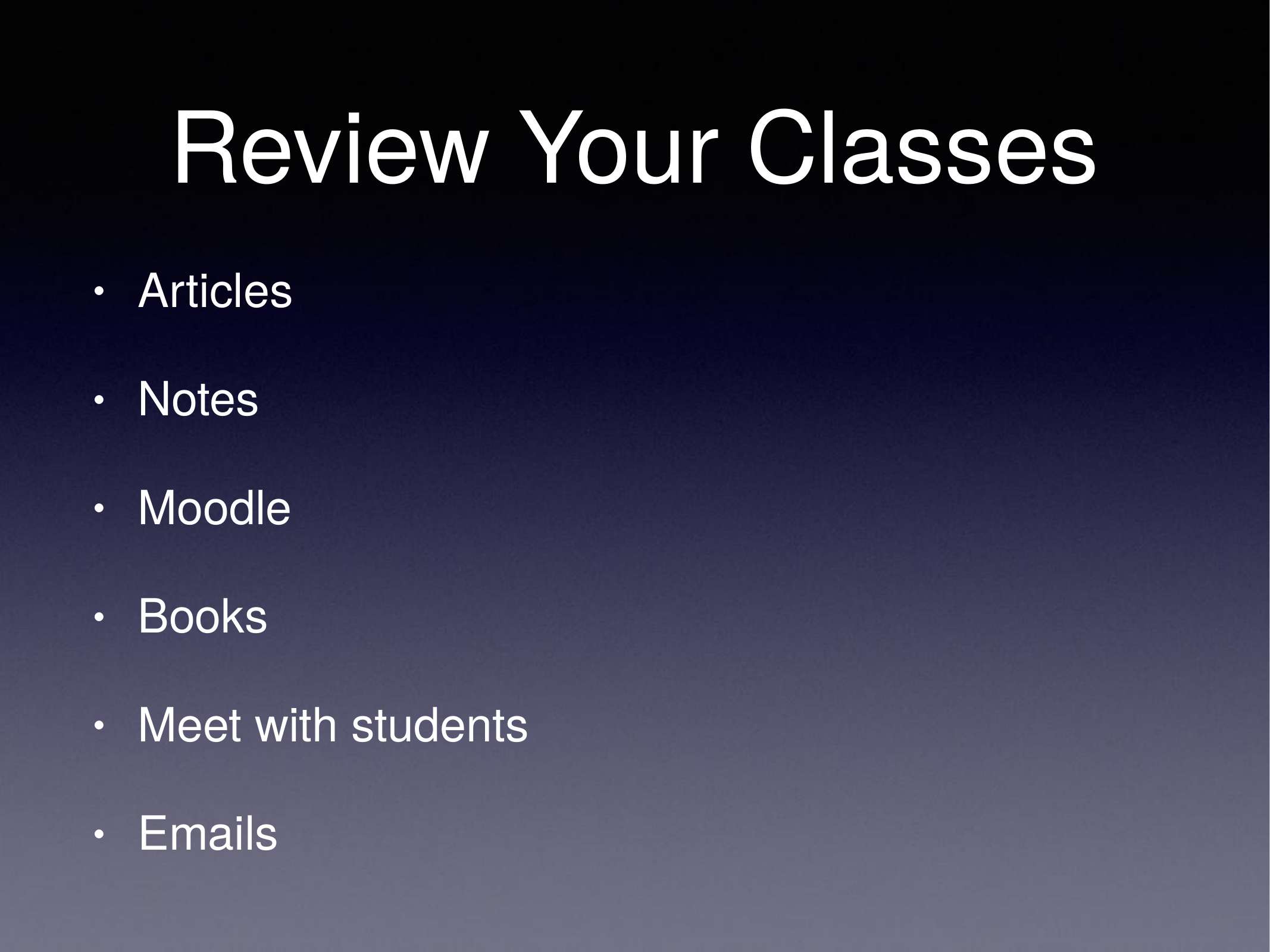

# Review Your Classes
Articles
Notes
Moodle
Books
Meet with students
Emails